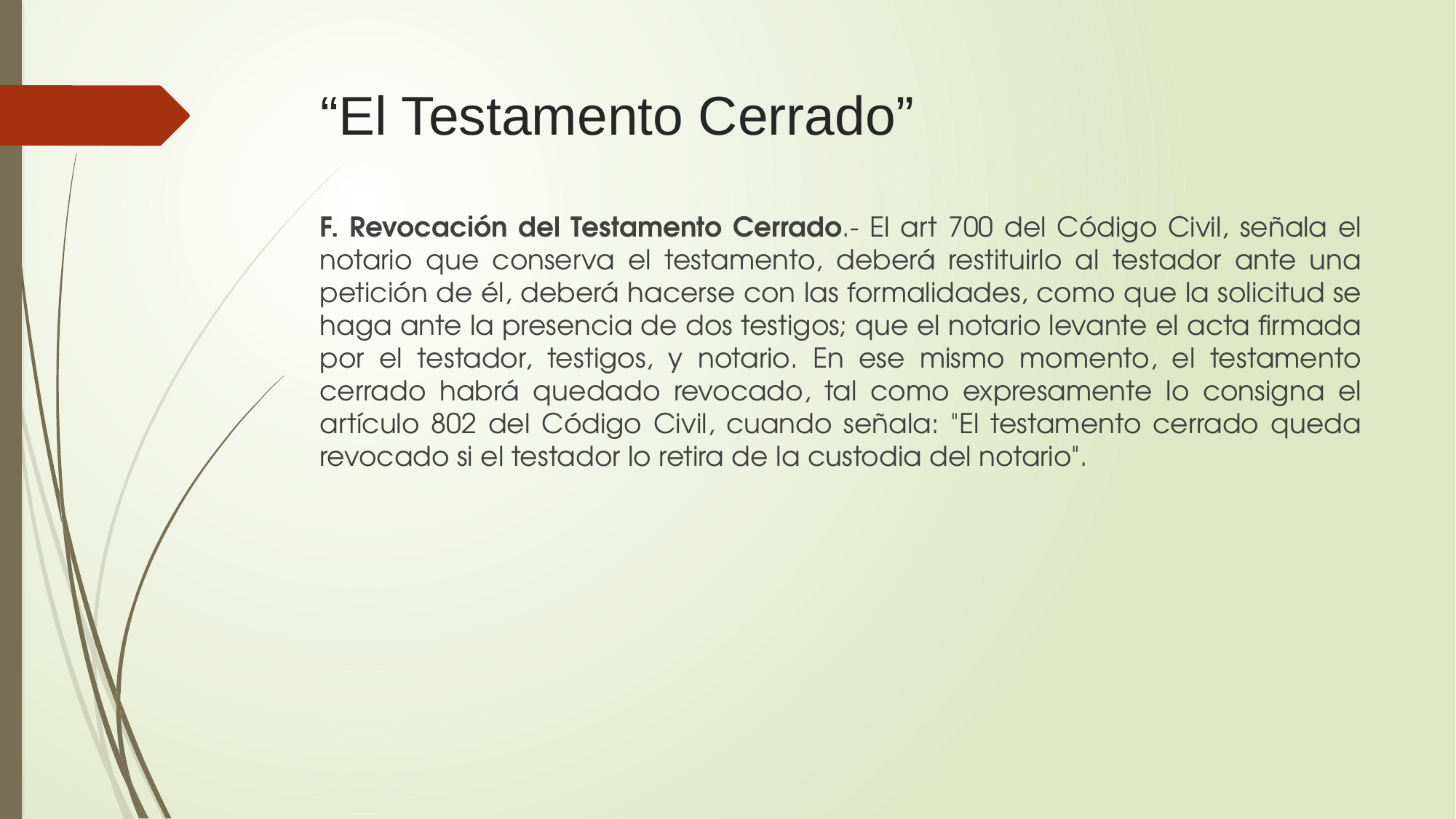

# “El Testamento Cerrado”
F. Revocación del Testamento Cerrado.- El art 700 del Código Civil, señala el notario que conserva el testamento, deberá restituirlo al testador ante una petición de él, deberá hacerse con las formalidades, como que la solicitud se haga ante la presencia de dos testigos; que el notario levante el acta firmada por el testador, testigos, y notario. En ese mismo momento, el testamento cerrado habrá quedado revocado, tal como expresamente lo consigna el artículo 802 del Código Civil, cuando señala: "El testamento cerrado queda revocado si el testador lo retira de la custodia del notario".